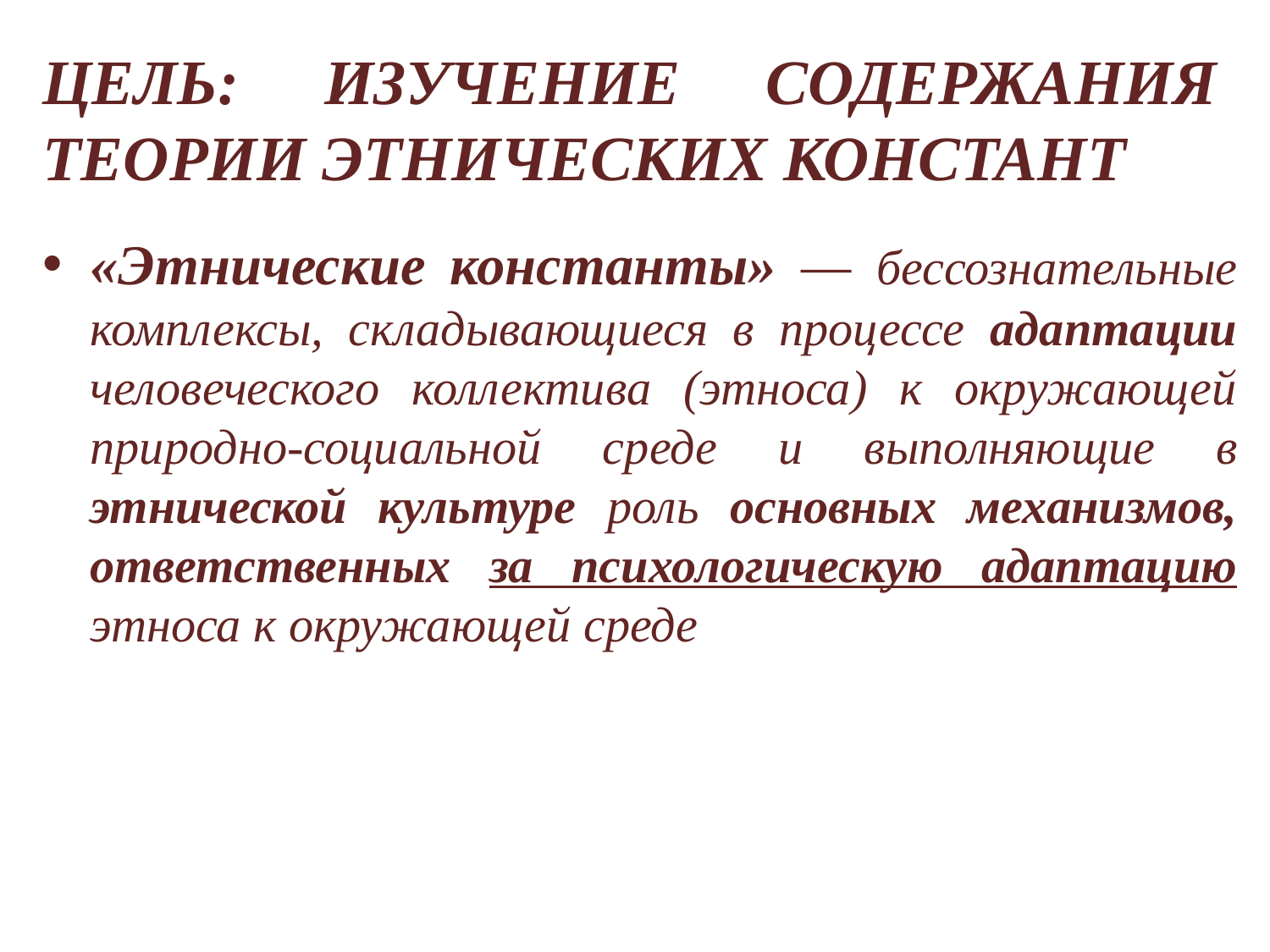

# ЦЕЛЬ: ИЗУЧЕНИЕ СОДЕРЖАНИЯ ТЕОРИИ ЭТНИЧЕСКИХ КОНСТАНТ
«Этнические константы» — бессознательные комплексы, складывающиеся в процессе адаптации человеческого коллектива (этноса) к окружающей природно-социальной среде и выполняющие в этнической культуре роль основных механизмов, ответственных за психологическую адаптацию этноса к окружающей среде